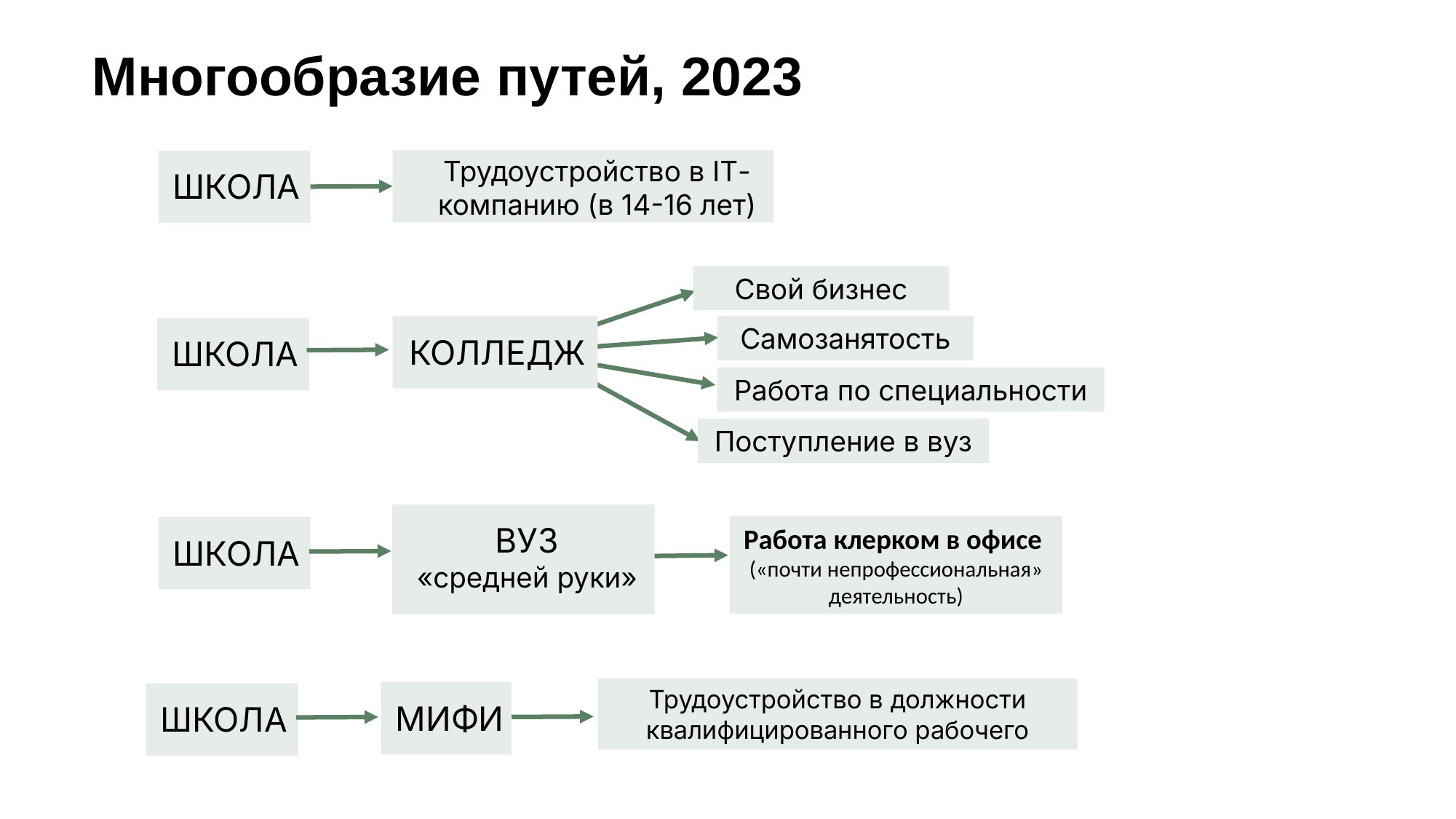

# Многообразие путей, 2023
Трудоустройство в IT-компанию (в 14-16 лет)

ШКОЛА
Свой бизнес

Самозанятость

КОЛЛЕДЖ
ШКОЛА
Работа по специальности

Поступление в вуз

ВУЗ
«средней руки»
Работа клерком в офисе
(«почти непрофессиональная» деятельность)

ШКОЛА
Трудоустройство в должности квалифицированного рабочего

МИФИ
ШКОЛА